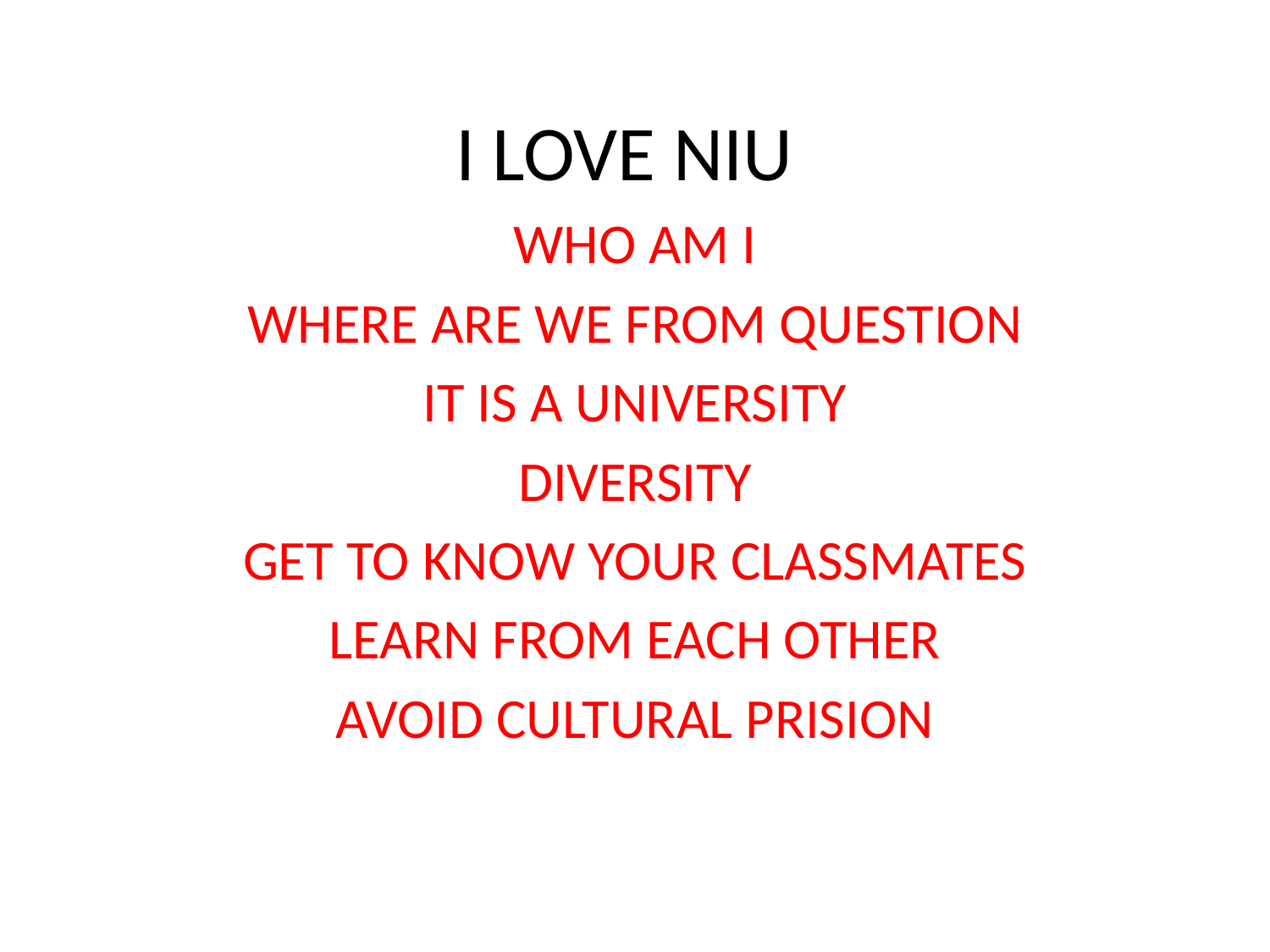

# I LOVE NIU
WHO AM I
WHERE ARE WE FROM QUESTION
IT IS A UNIVERSITY
DIVERSITY
GET TO KNOW YOUR CLASSMATES
LEARN FROM EACH OTHER
AVOID CULTURAL PRISION